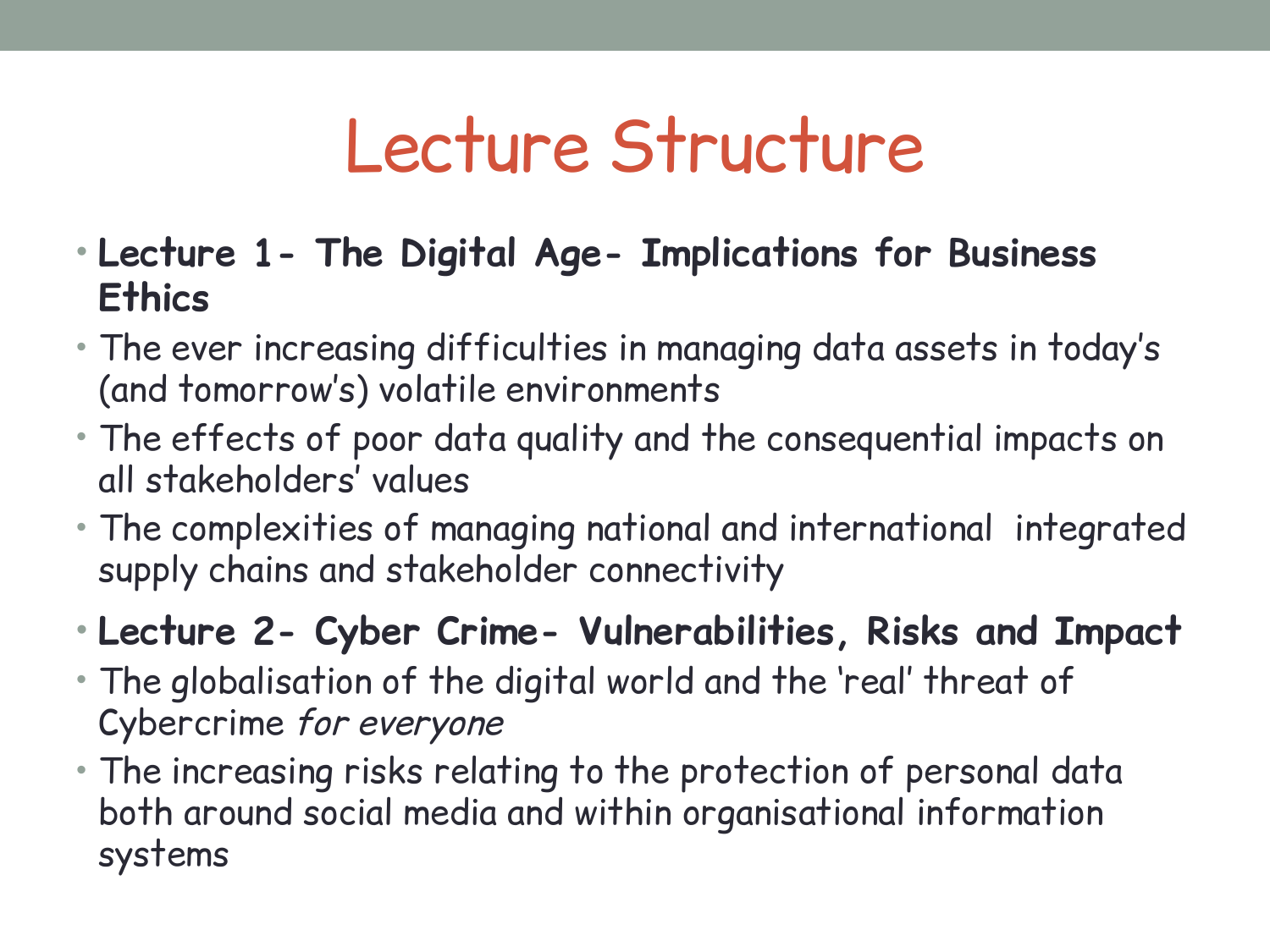

# Lecture Structure
Lecture 1- The Digital Age- Implications for Business Ethics
The ever increasing difficulties in managing data assets in today’s (and tomorrow’s) volatile environments
The effects of poor data quality and the consequential impacts on all stakeholders’ values
The complexities of managing national and international  integrated supply chains and stakeholder connectivity

Lecture 2- Cyber Crime- Vulnerabilities, Risks and Impact
The globalisation of the digital world and the ‘real’ threat of Cybercrime for everyone
The increasing risks relating to the protection of personal data both around social media and within organisational information systems